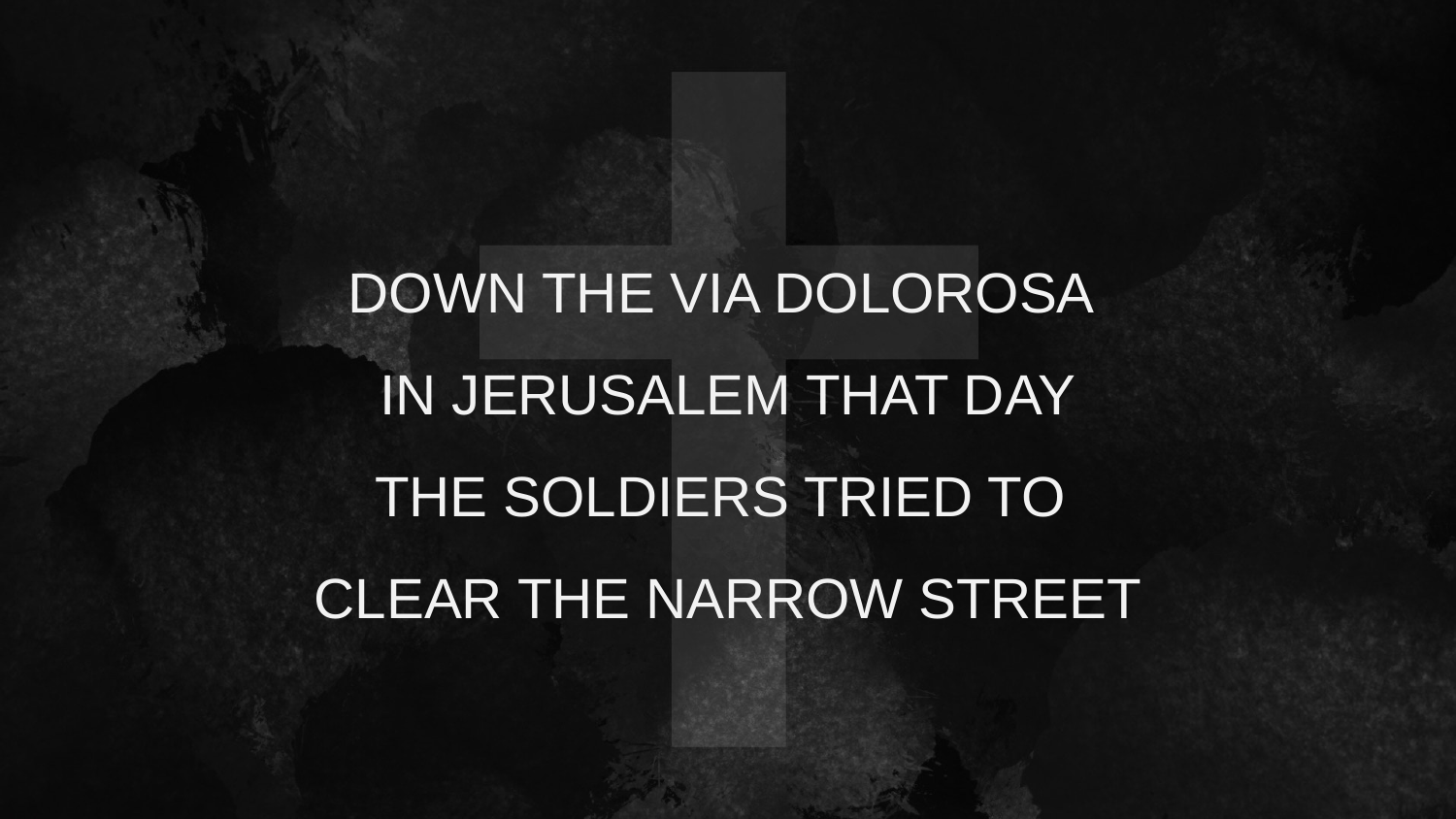

# Down the Via Dolorosa in Jerusalem that day The soldiers tried to clear the narrow street